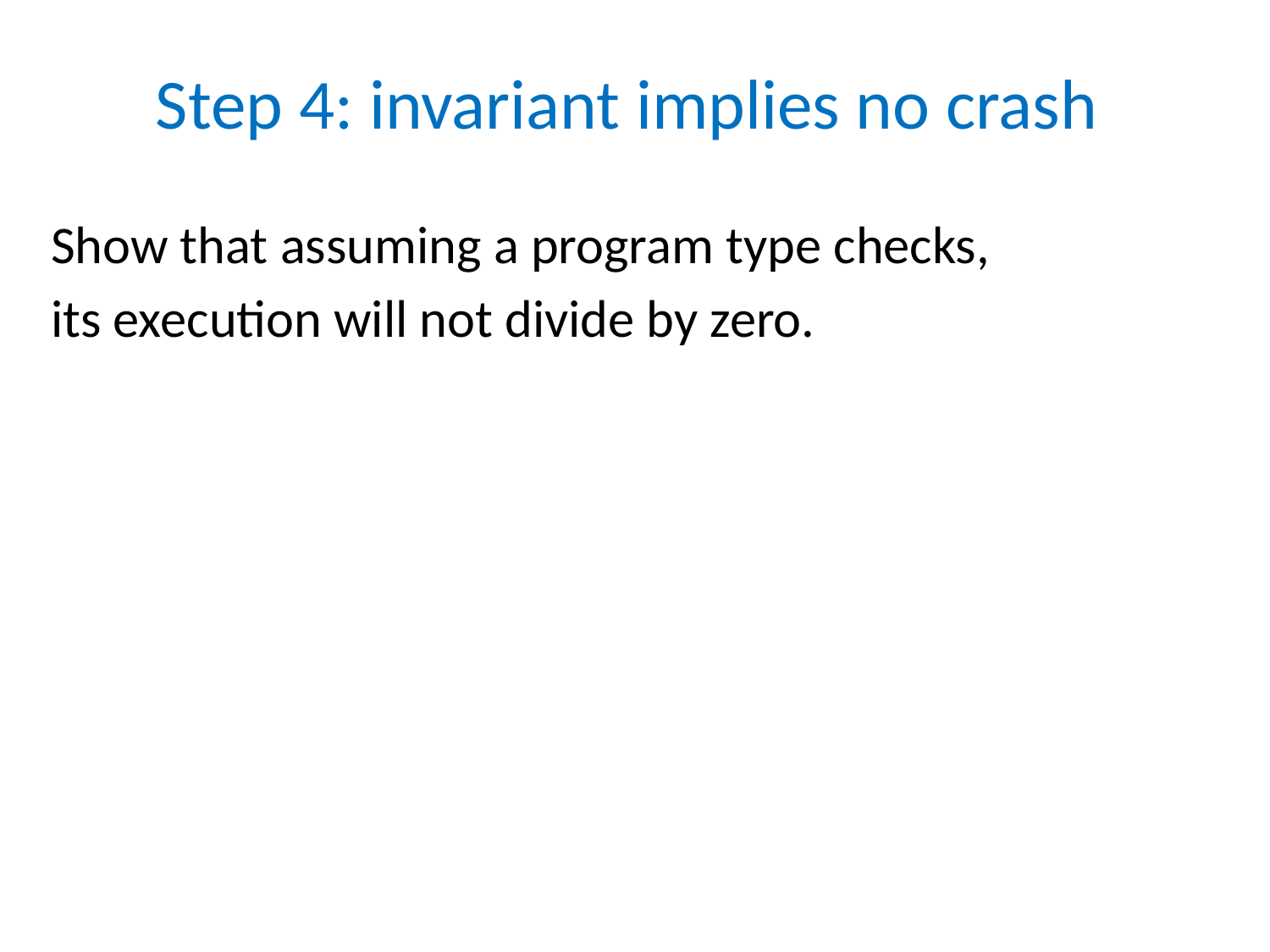

# Step 4: invariant implies no crash
Show that assuming a program type checks,
its execution will not divide by zero.